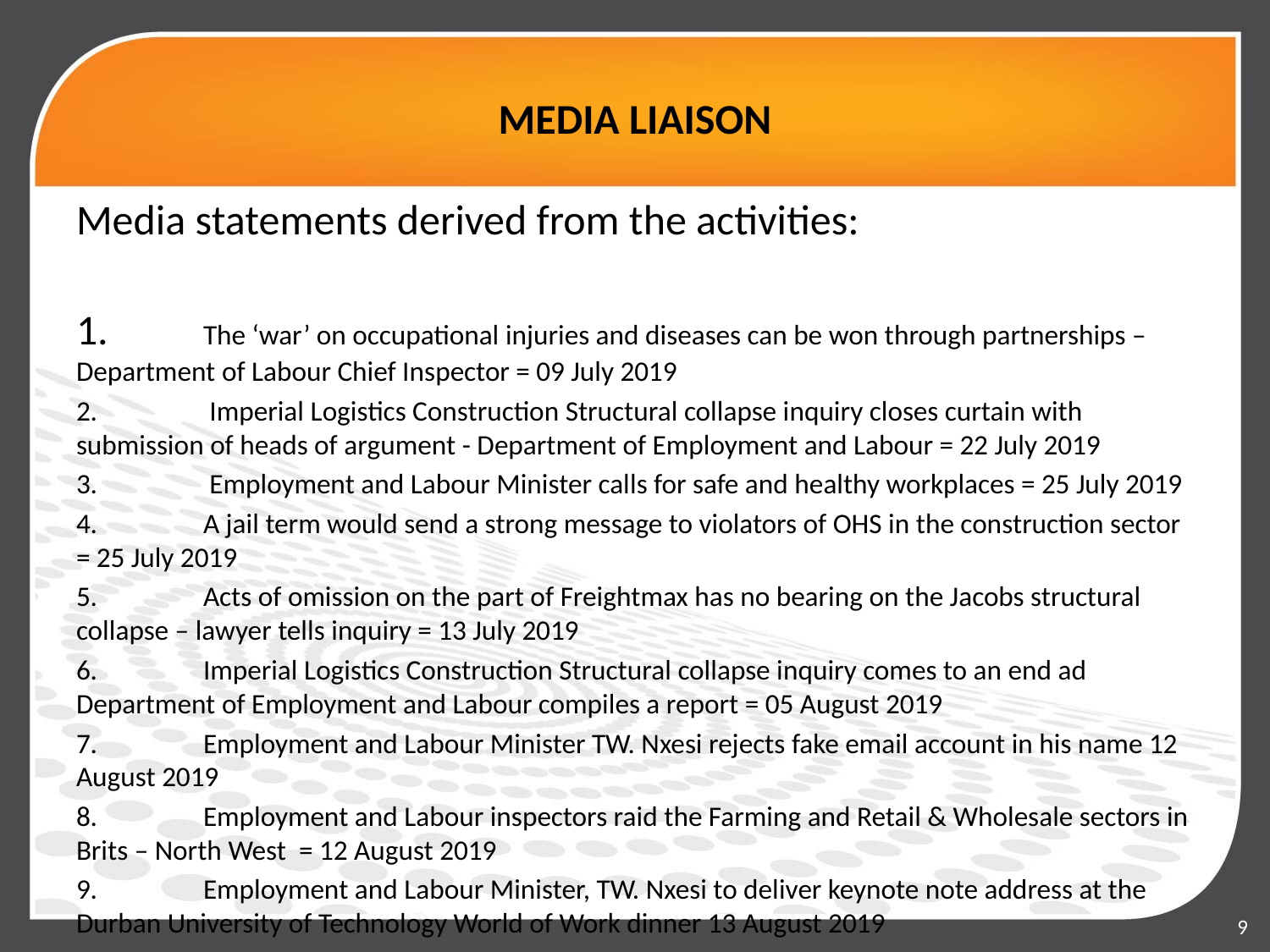

# MEDIA LIAISON
Media statements derived from the activities:
1.	The ‘war’ on occupational injuries and diseases can be won through partnerships – Department of Labour Chief Inspector = 09 July 2019
2.	 Imperial Logistics Construction Structural collapse inquiry closes curtain with submission of heads of argument - Department of Employment and Labour = 22 July 2019
3.	 Employment and Labour Minister calls for safe and healthy workplaces = 25 July 2019
4.	A jail term would send a strong message to violators of OHS in the construction sector = 25 July 2019
5.	Acts of omission on the part of Freightmax has no bearing on the Jacobs structural collapse – lawyer tells inquiry = 13 July 2019
6.	Imperial Logistics Construction Structural collapse inquiry comes to an end ad Department of Employment and Labour compiles a report = 05 August 2019
7.	Employment and Labour Minister TW. Nxesi rejects fake email account in his name 12 August 2019
8.	Employment and Labour inspectors raid the Farming and Retail & Wholesale sectors in Brits – North West  = 12 August 2019
9.	Employment and Labour Minister, TW. Nxesi to deliver keynote note address at the Durban University of Technology World of Work dinner 13 August 2019

9